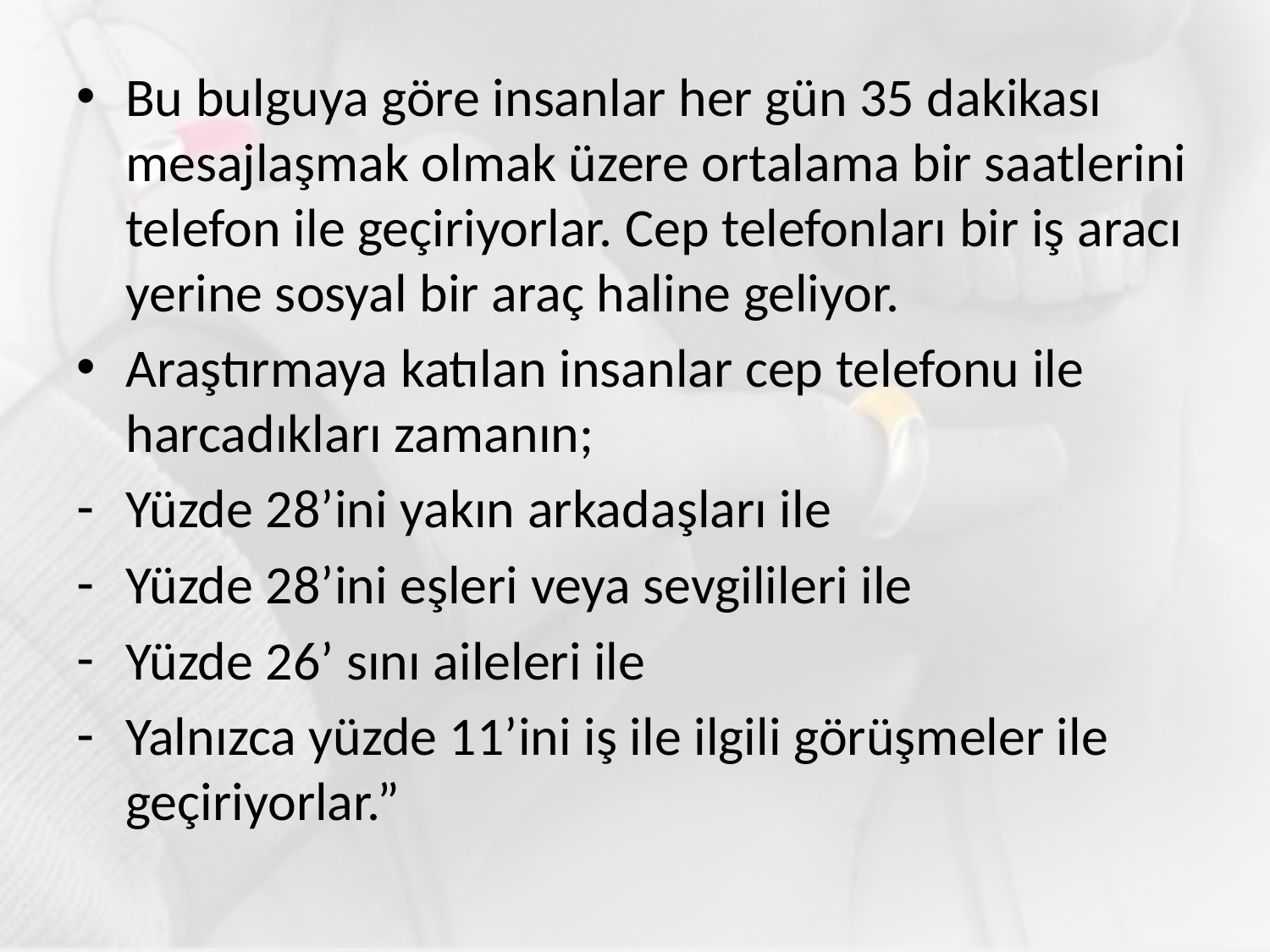

Bu bulguya göre insanlar her gün 35 dakikası mesajlaşmak olmak üzere ortalama bir saatlerini telefon ile geçiriyorlar. Cep telefonları bir iş aracı yerine sosyal bir araç haline geliyor.
Araştırmaya katılan insanlar cep telefonu ile harcadıkları zamanın;
Yüzde 28’ini yakın arkadaşları ile
Yüzde 28’ini eşleri veya sevgilileri ile
Yüzde 26’ sını aileleri ile
Yalnızca yüzde 11’ini iş ile ilgili görüşmeler ile geçiriyorlar.”